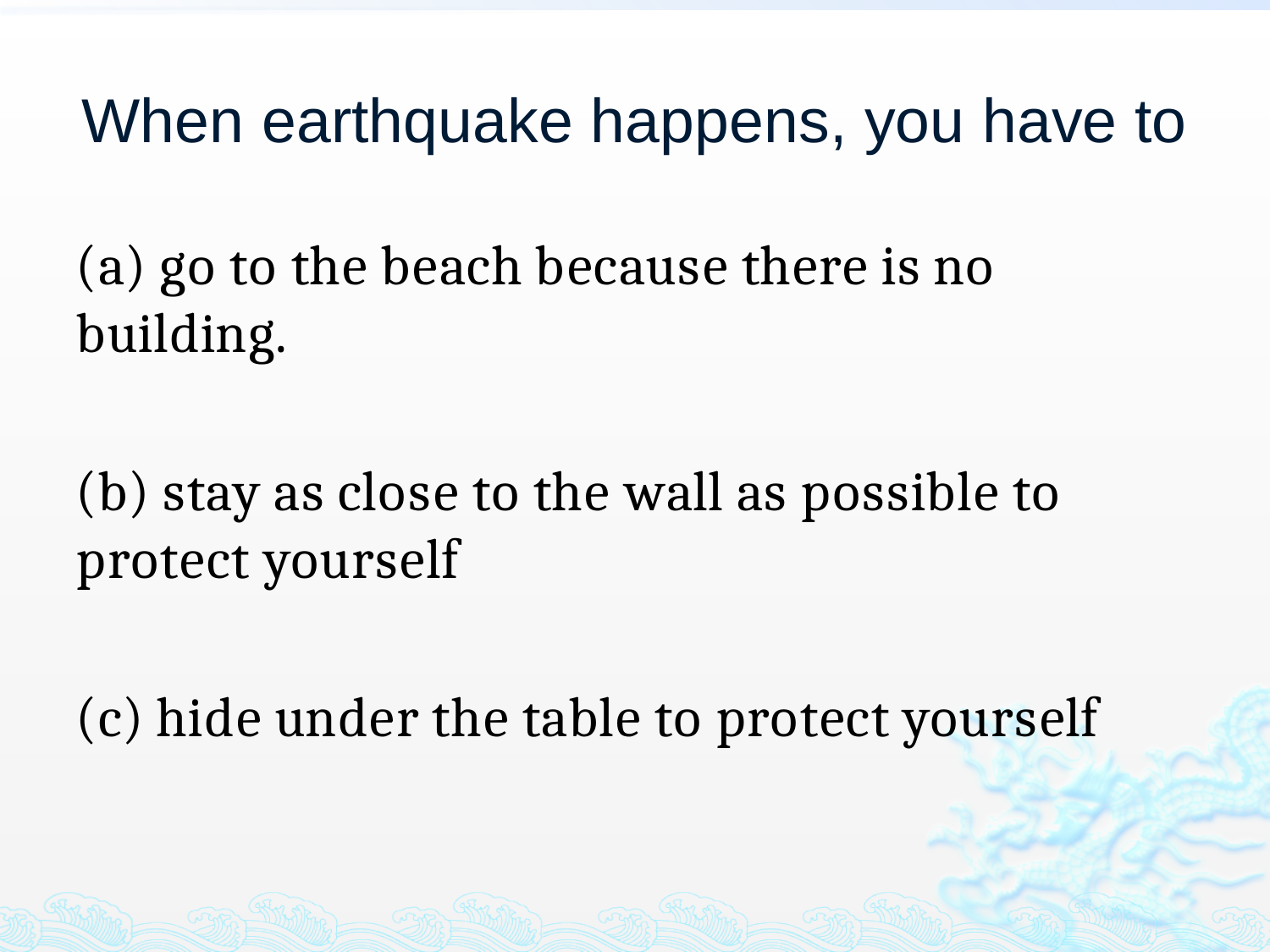

# When earthquake happens, you have to
(a) go to the beach because there is no building.

(b) stay as close to the wall as possible to protect yourself

(c) hide under the table to protect yourself